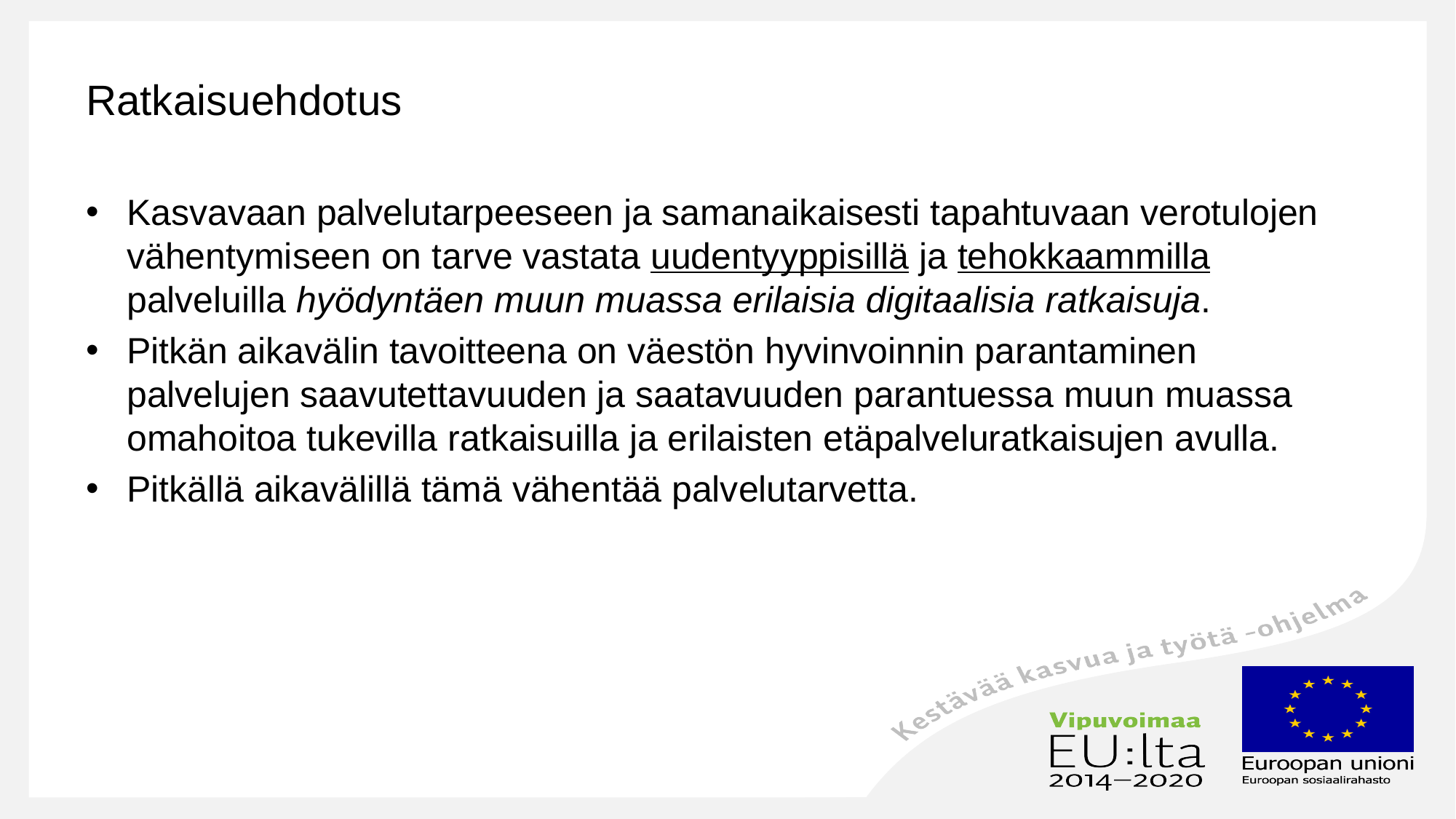

# Ratkaisuehdotus
Kasvavaan palvelutarpeeseen ja samanaikaisesti tapahtuvaan verotulojen vähentymiseen on tarve vastata uudentyyppisillä ja tehokkaammilla palveluilla hyödyntäen muun muassa erilaisia digitaalisia ratkaisuja.
Pitkän aikavälin tavoitteena on väestön hyvinvoinnin parantaminen palvelujen saavutettavuuden ja saatavuuden parantuessa muun muassa omahoitoa tukevilla ratkaisuilla ja erilaisten etäpalveluratkaisujen avulla.
Pitkällä aikavälillä tämä vähentää palvelutarvetta.